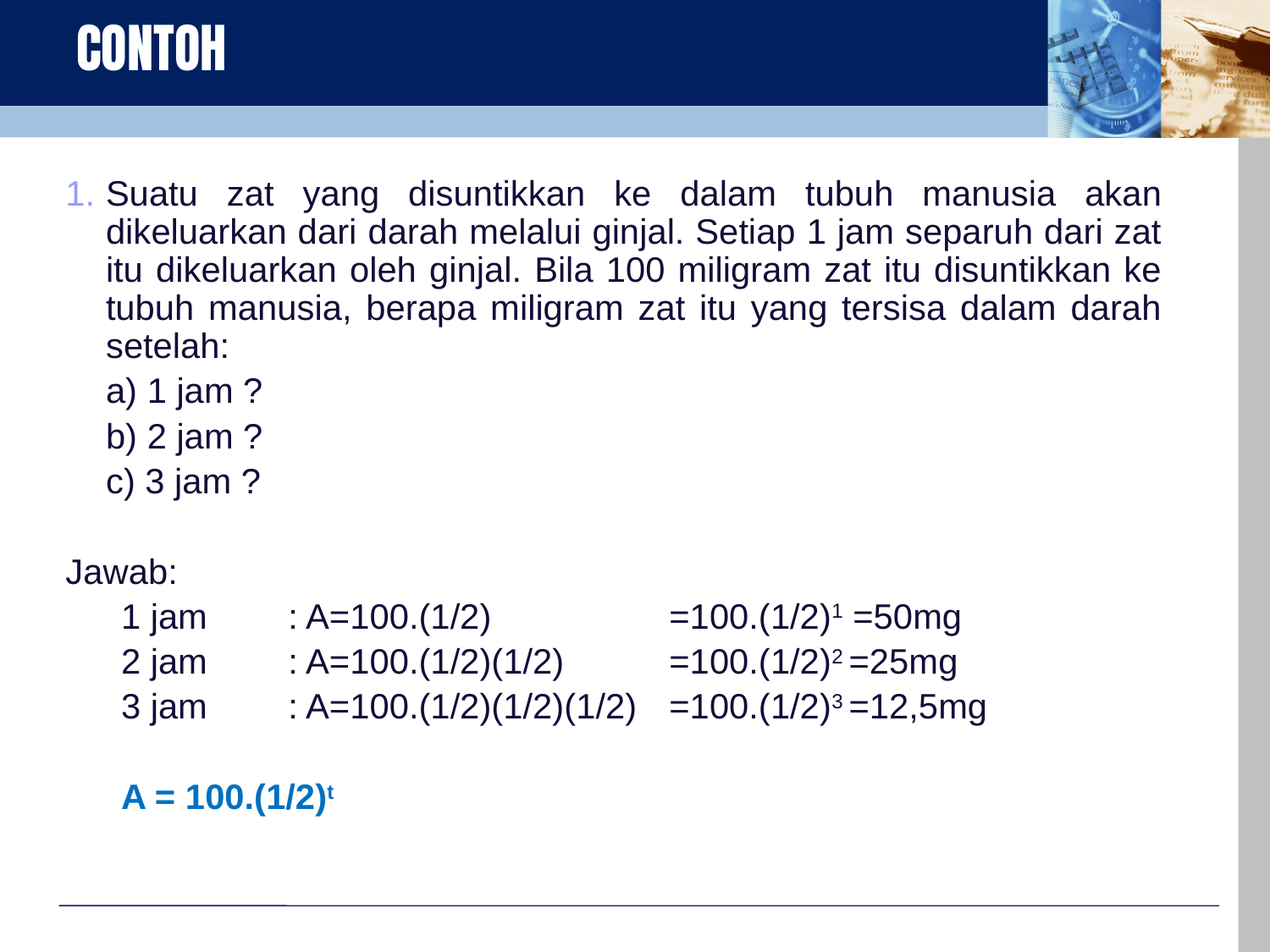

# CONTOH
Suatu zat yang disuntikkan ke dalam tubuh manusia akan dikeluarkan dari darah melalui ginjal. Setiap 1 jam separuh dari zat itu dikeluarkan oleh ginjal. Bila 100 miligram zat itu disuntikkan ke tubuh manusia, berapa miligram zat itu yang tersisa dalam darah setelah:
    	a) 1 jam ?
    	b) 2 jam ?
	c) 3 jam ?

Jawab:
1 jam	: A=100.(1/2)		=100.(1/2)1 =50mg
2 jam	: A=100.(1/2)(1/2) 	=100.(1/2)2 =25mg
3 jam	: A=100.(1/2)(1/2)(1/2) 	=100.(1/2)3 =12,5mg

A = 100.(1/2)t